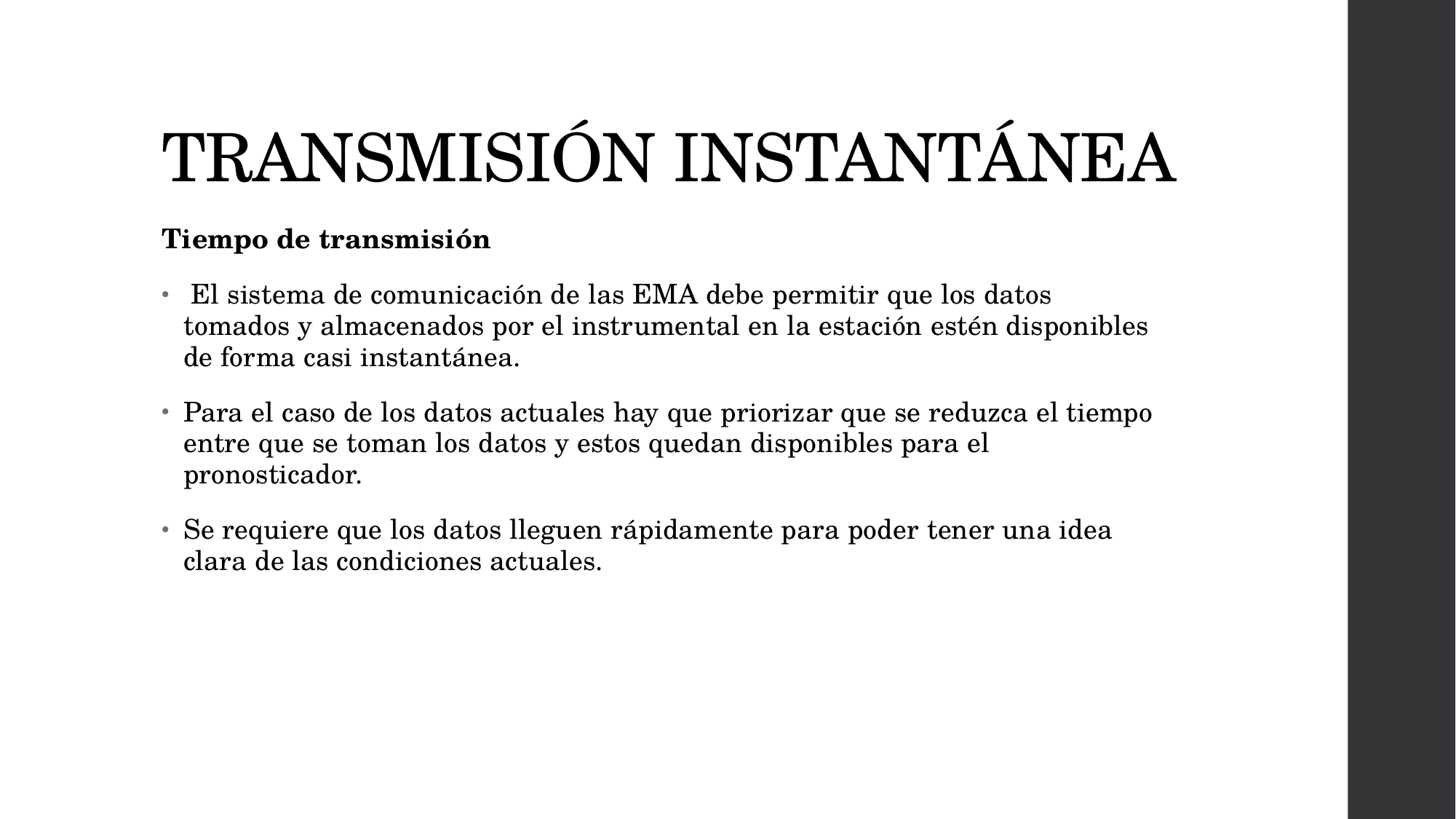

# TRANSMISIÓN INSTANTÁNEA
Tiempo de transmisión
 El sistema de comunicación de las EMA debe permitir que los datos tomados y almacenados por el instrumental en la estación estén disponibles de forma casi instantánea.
Para el caso de los datos actuales hay que priorizar que se reduzca el tiempo entre que se toman los datos y estos quedan disponibles para el pronosticador.
Se requiere que los datos lleguen rápidamente para poder tener una idea clara de las condiciones actuales.